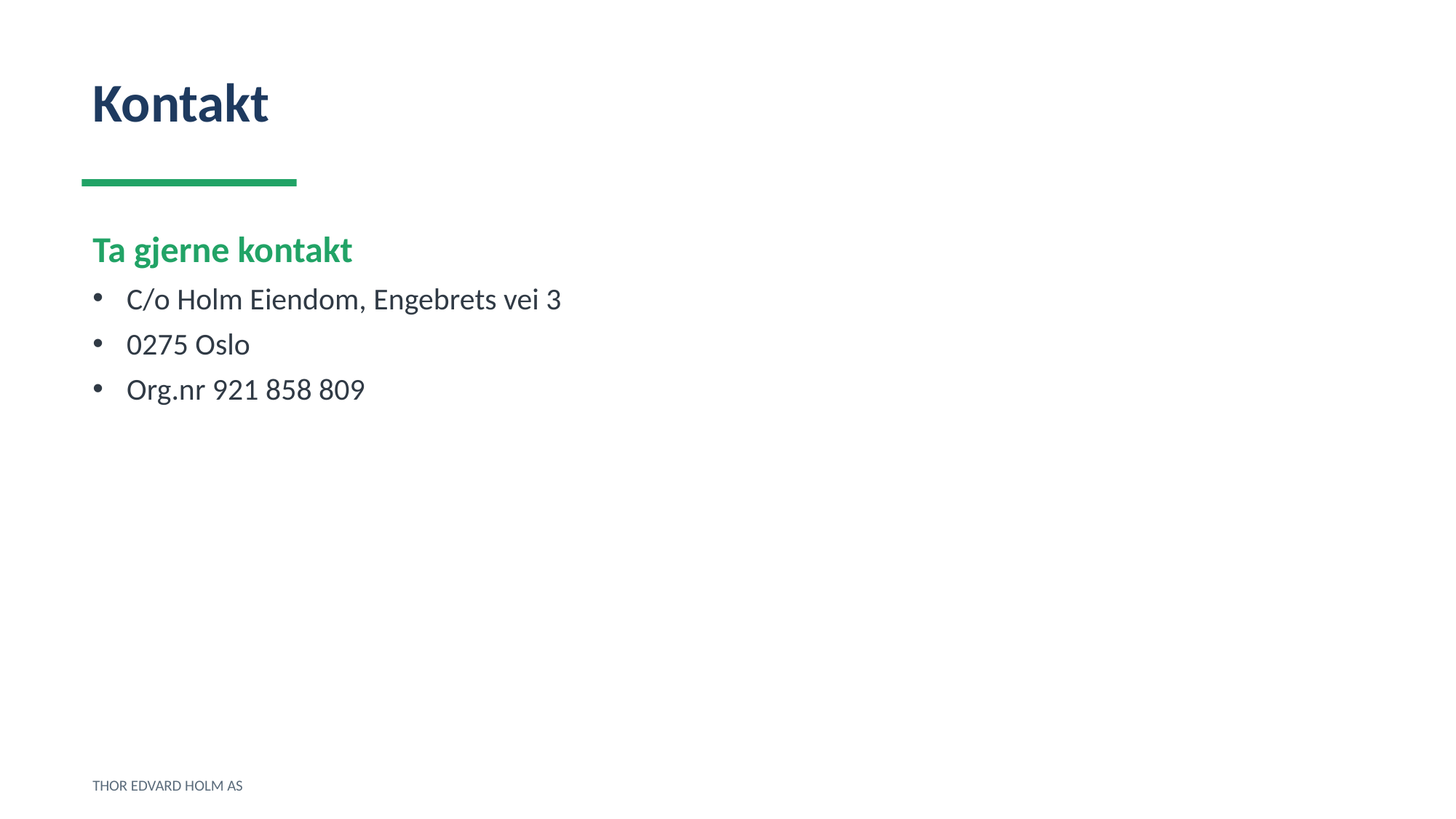

Kontakt

Ta gjerne kontakt
C/o Holm Eiendom, Engebrets vei 3
0275 Oslo
Org.nr 921 858 809
THOR EDVARD HOLM AS